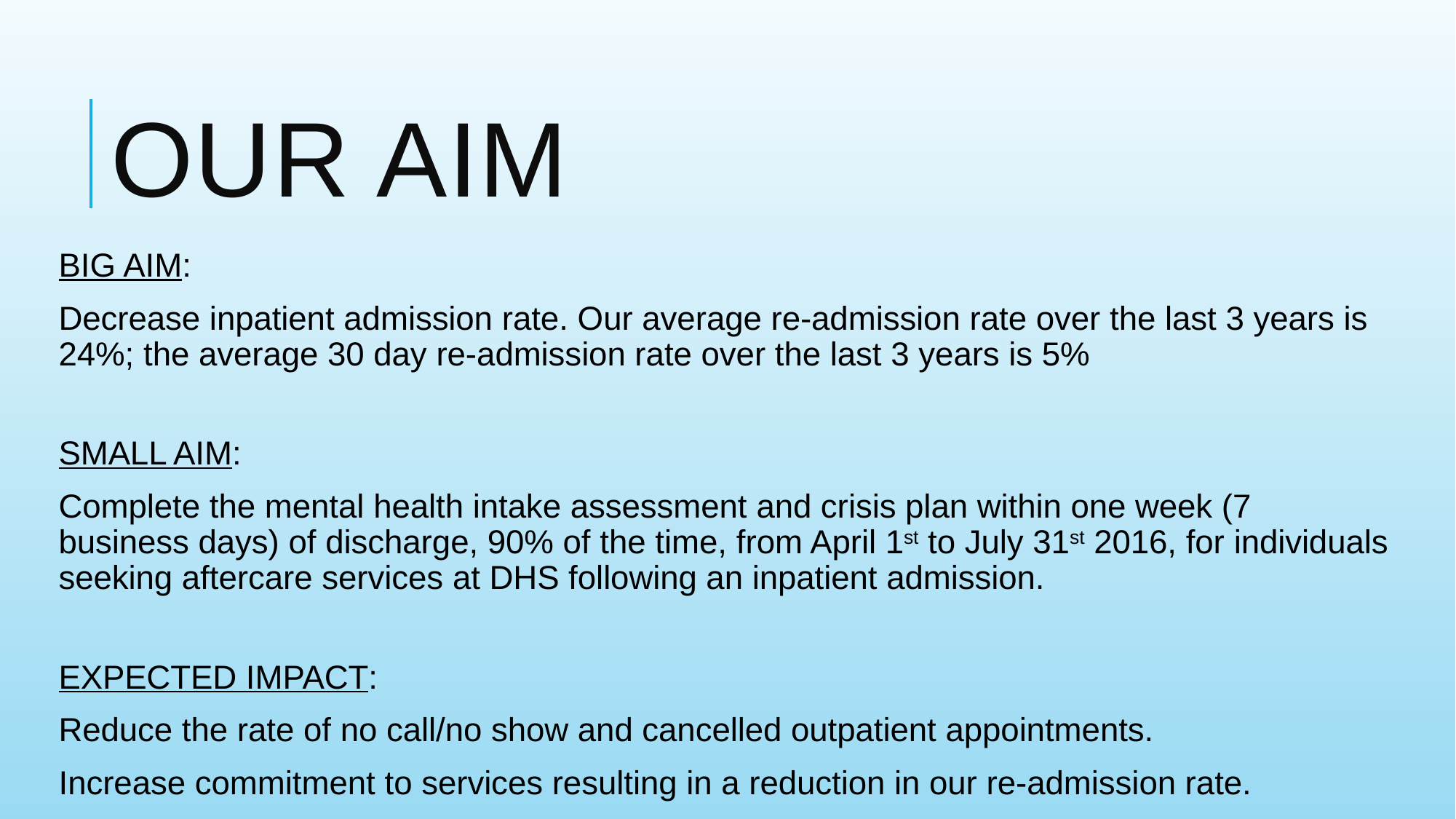

# OUR AIM
BIG AIM:
Decrease inpatient admission rate. Our average re-admission rate over the last 3 years is 24%; the average 30 day re-admission rate over the last 3 years is 5%

SMALL AIM:
Complete the mental health intake assessment and crisis plan within one week (7 business days) of discharge, 90% of the time, from April 1st to July 31st 2016, for individuals seeking aftercare services at DHS following an inpatient admission.

EXPECTED IMPACT:
Reduce the rate of no call/no show and cancelled outpatient appointments.
Increase commitment to services resulting in a reduction in our re-admission rate.